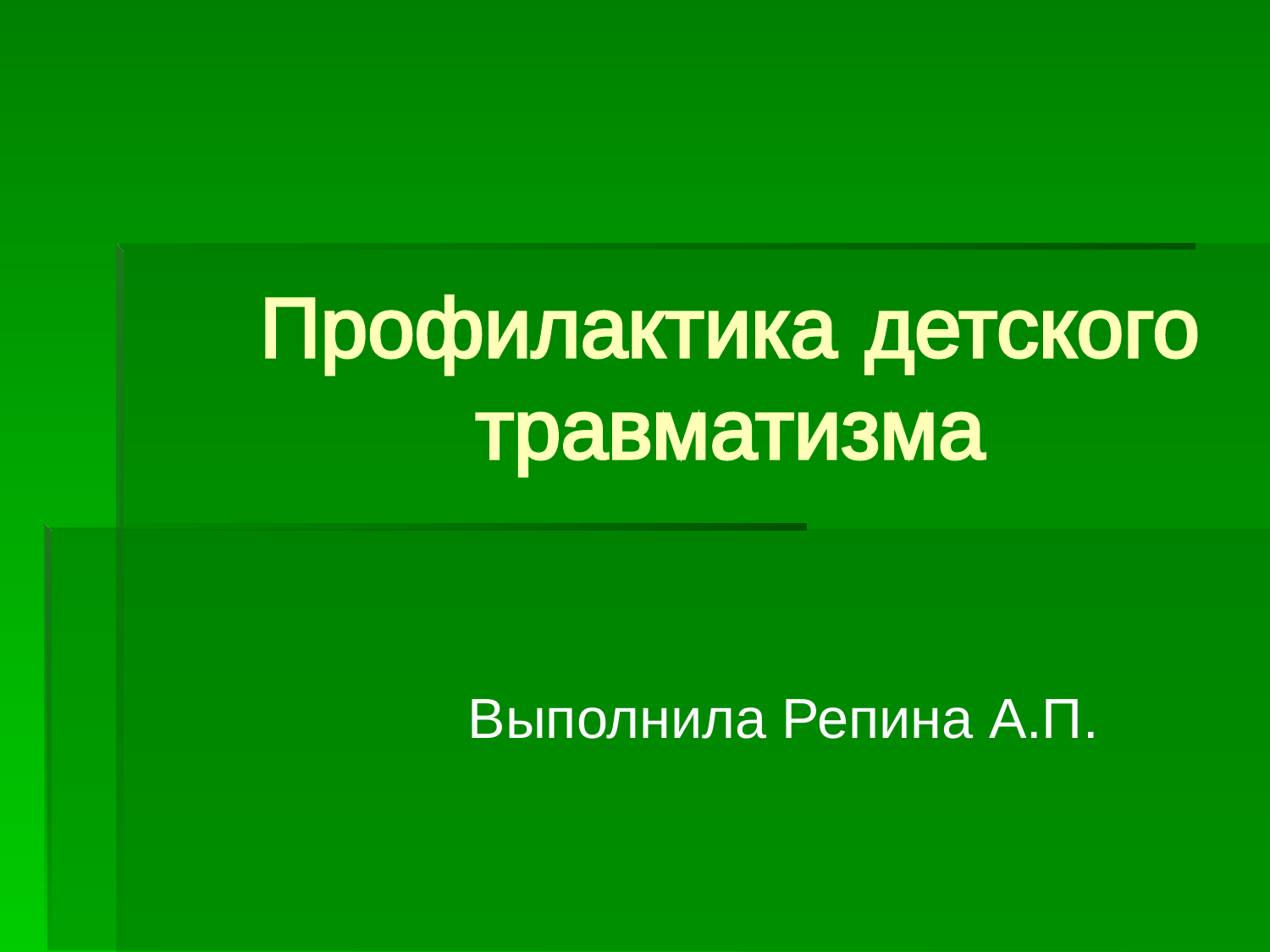

# Профилактика детского травматизма
Выполнила Репина А.П.